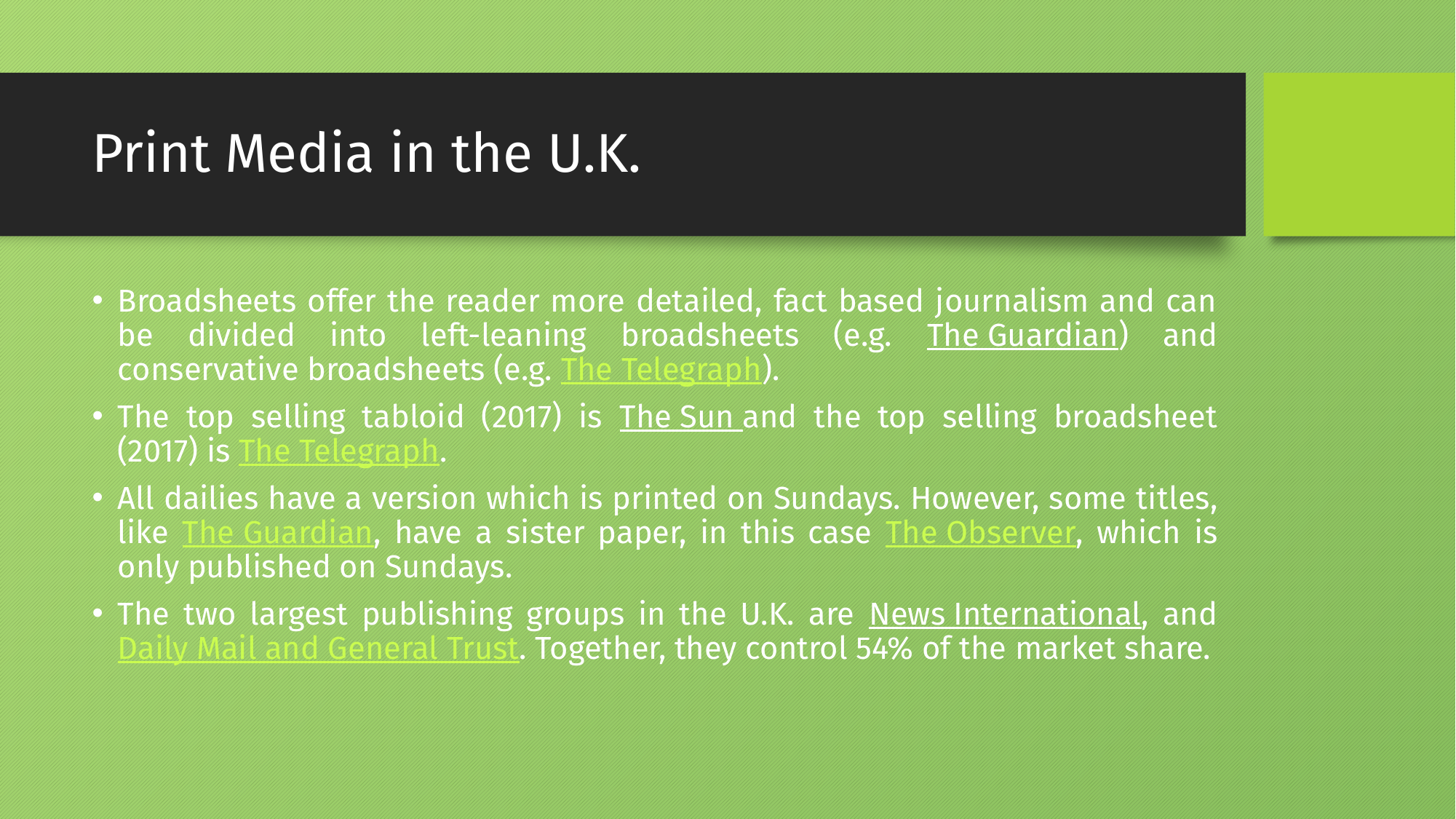

# Print Media in the U.K.
Broadsheets offer the reader more detailed, fact based journalism and can be divided into left-leaning broadsheets (e.g. The Guardian) and conservative broadsheets (e.g. The Telegraph).
The top selling tabloid (2017) is The Sun and the top selling broadsheet (2017) is The Telegraph.
All dailies have a version which is printed on Sundays. However, some titles, like The Guardian, have a sister paper, in this case The Observer, which is only published on Sundays.
The two largest publishing groups in the U.K. are News International, and Daily Mail and General Trust. Together, they control 54% of the market share.